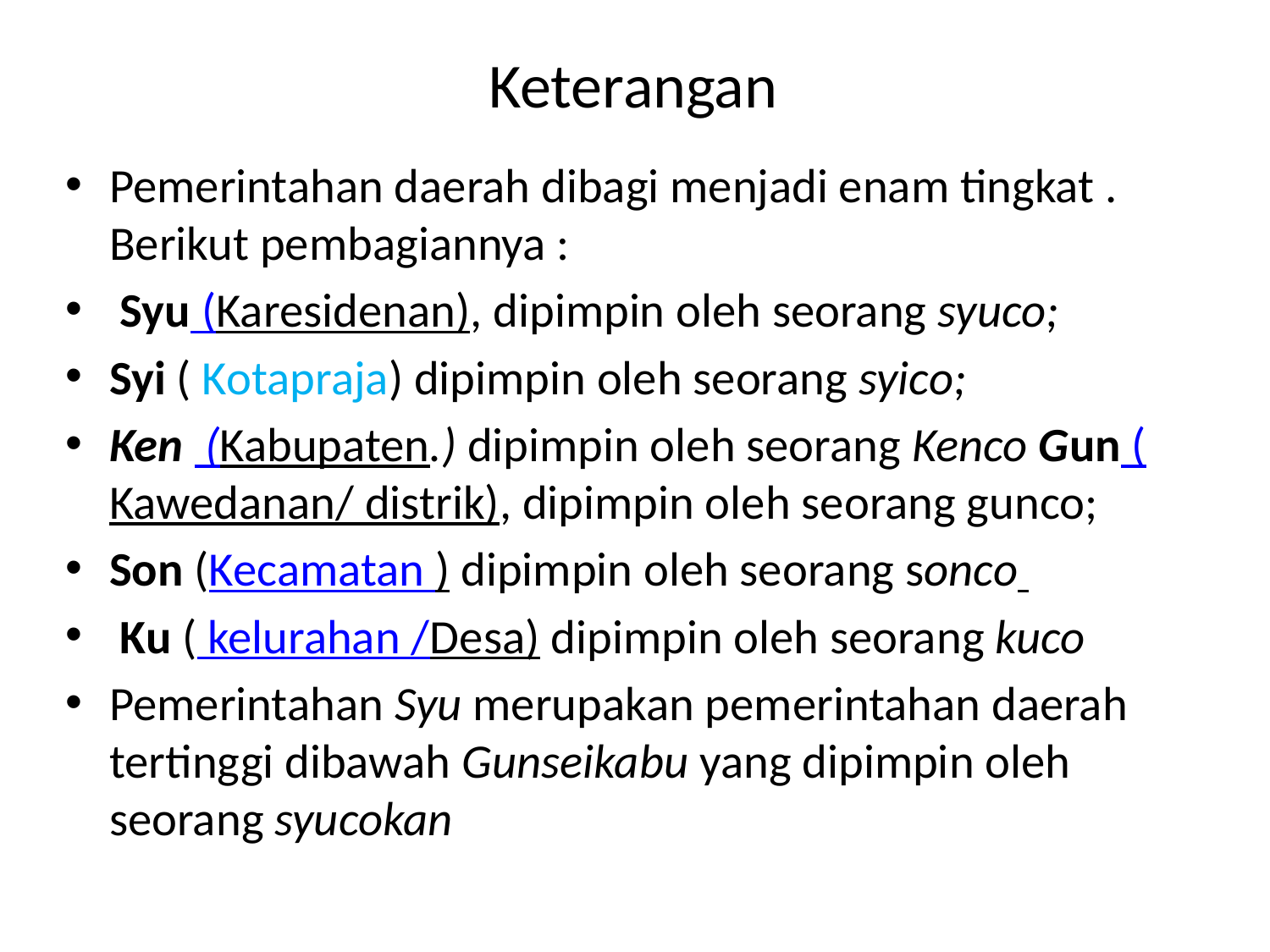

# Keterangan
Pemerintahan daerah dibagi menjadi enam tingkat . Berikut pembagiannya :
 Syu (Karesidenan), dipimpin oleh seorang syuco;
Syi ( Kotapraja) dipimpin oleh seorang syico;
Ken  (Kabupaten.) dipimpin oleh seorang Kenco Gun (Kawedanan/ distrik), dipimpin oleh seorang gunco;
Son (Kecamatan ) dipimpin oleh seorang sonco
 Ku ( kelurahan /Desa) dipimpin oleh seorang kuco
Pemerintahan Syu merupakan pemerintahan daerah tertinggi dibawah Gunseikabu yang dipimpin oleh seorang syucokan